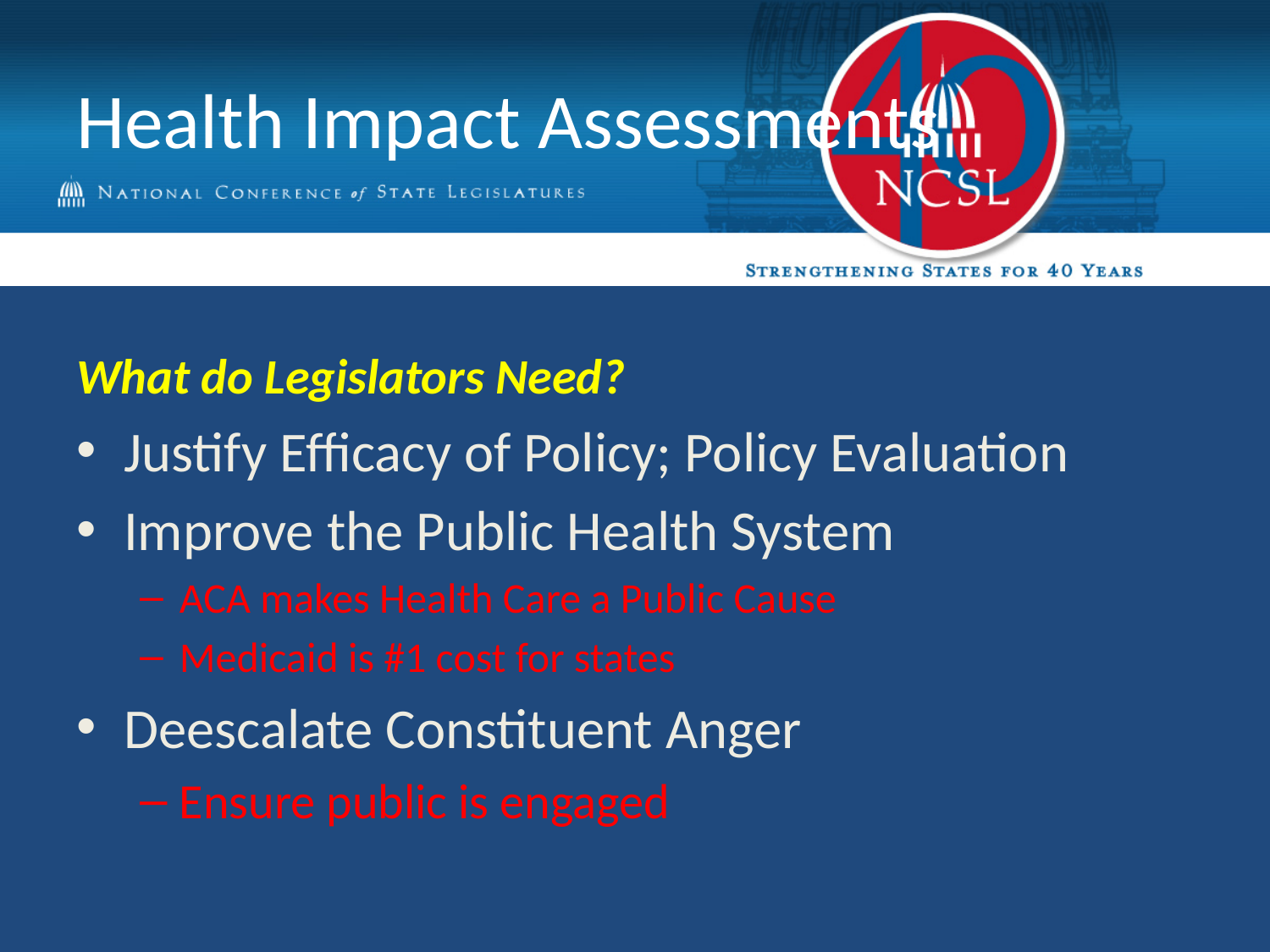

# Health Impact Assessments
What do Legislators Need?
Justify Efficacy of Policy; Policy Evaluation
Improve the Public Health System
ACA makes Health Care a Public Cause
Medicaid is #1 cost for states
Deescalate Constituent Anger
Ensure public is engaged
|  |  |
| --- | --- |